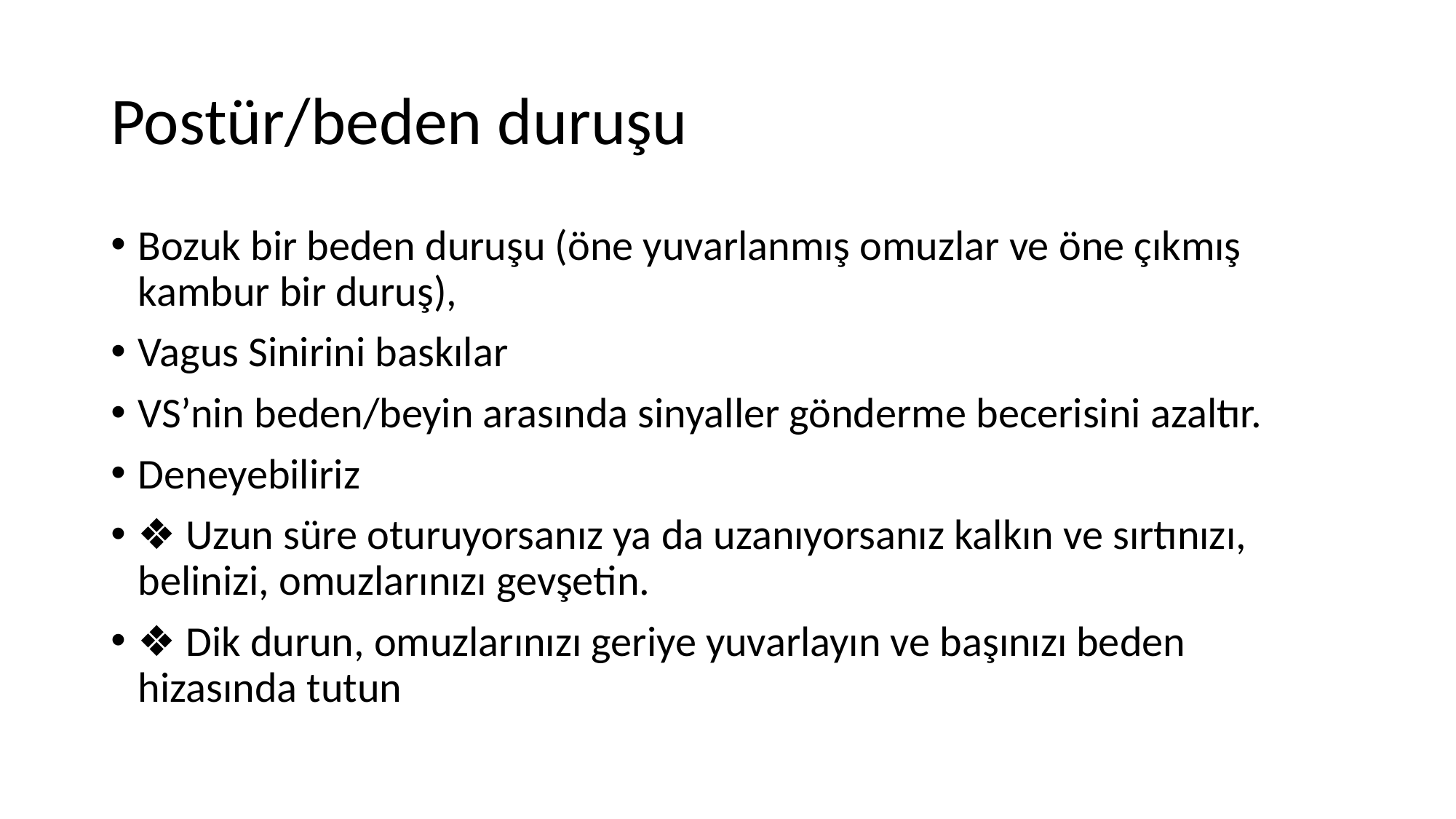

# Postür/beden duruşu
Bozuk bir beden duruşu (öne yuvarlanmış omuzlar ve öne çıkmış kambur bir duruş),
Vagus Sinirini baskılar
VS’nin beden/beyin arasında sinyaller gönderme becerisini azaltır.
Deneyebiliriz
❖ Uzun süre oturuyorsanız ya da uzanıyorsanız kalkın ve sırtınızı, belinizi, omuzlarınızı gevşetin.
❖ Dik durun, omuzlarınızı geriye yuvarlayın ve başınızı beden hizasında tutun